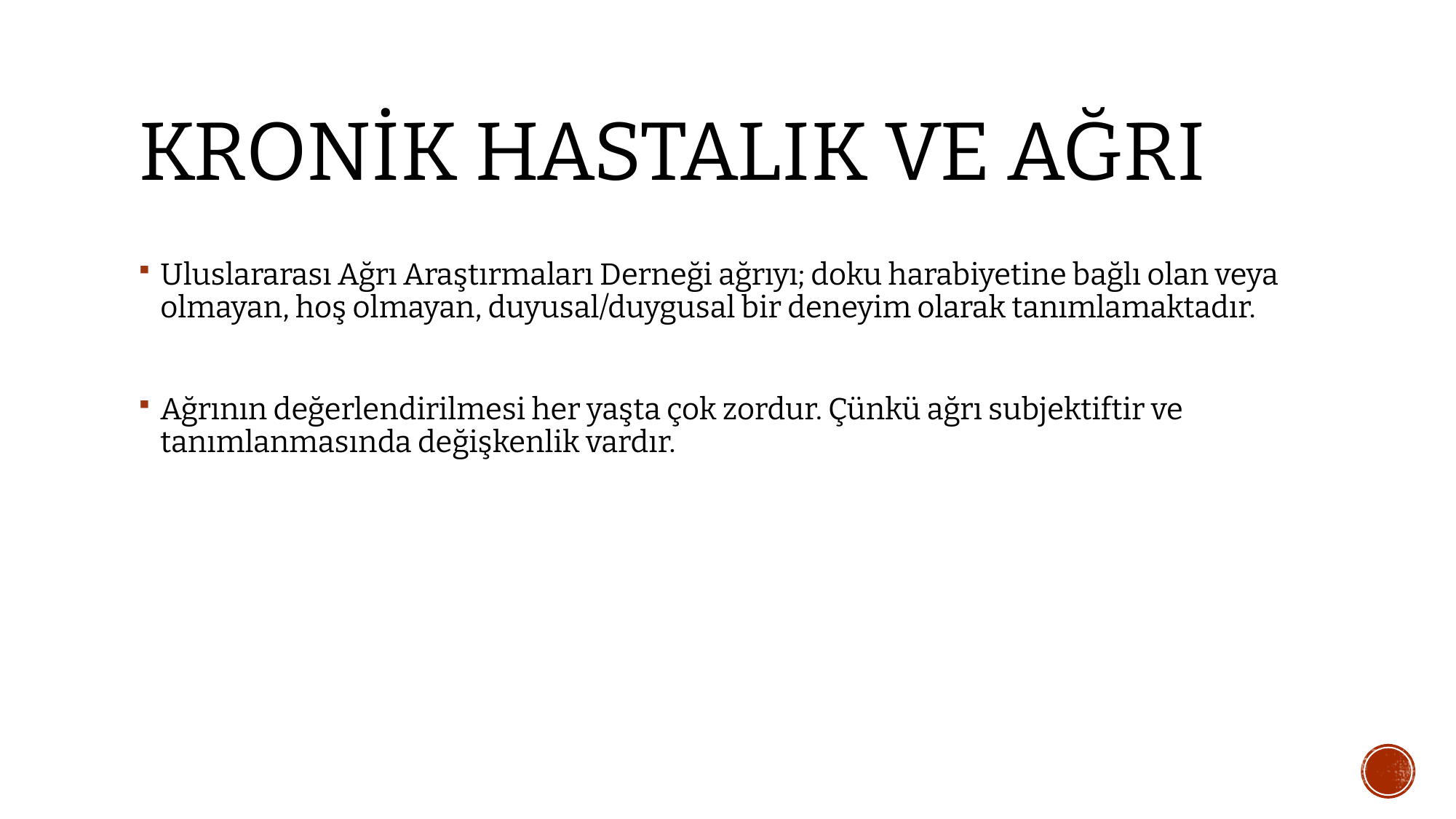

# Kronik hastalık ve ağrı
Uluslararası Ağrı Araştırmaları Derneği ağrıyı; doku harabiyetine bağlı olan veya olmayan, hoş olmayan, duyusal/duygusal bir deneyim olarak tanımlamaktadır.

Ağrının değerlendirilmesi her yaşta çok zordur. Çünkü ağrı subjektiftir ve tanımlanmasında değişkenlik vardır.